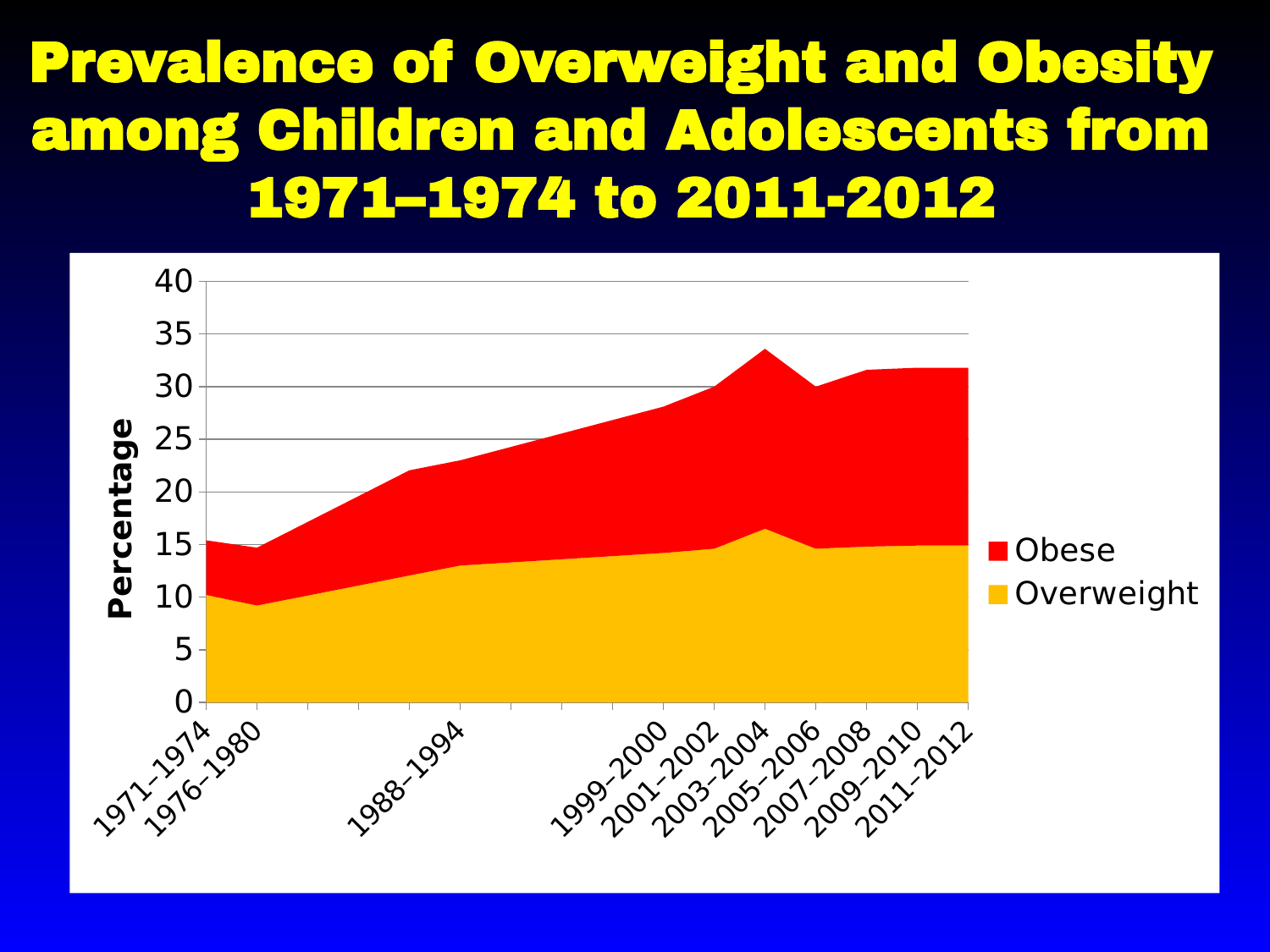

Prevalence of Overweight and Obesity among Children and Adolescents from 1971–1974 to 2011-2012

### Chart

| Category | Overweight | Obese |
|---|---|---|
| 1971–1974 | 10.200000000000001 | 5.2 |
| 1976–1980 | 9.200000000000001 | 5.5 |
|  | 10.15 | 7.0 |
|  | 11.100000000000001 | 8.5 |
|  | 12.05 | 10.0 |
| 1988–1994 | 13.0 | 10.0 |
|  | 13.3 | 10.97500000000001 |
|  | 13.600000000000001 | 11.950000000000006 |
|  | 13.900000000000002 | 12.925000000000002 |
| 1999–2000 | 14.2 | 13.9 |
| 2001–2002 | 14.6 | 15.4 |
| 2003–2004 | 16.5 | 17.1 |
| 2005–2006 | 14.6 | 15.4 |
| 2007–2008 | 14.8 | 16.8 |
| 2009–2010 | 14.9 | 16.9 |
| 2011–2012 | 14.9 | 16.9 |